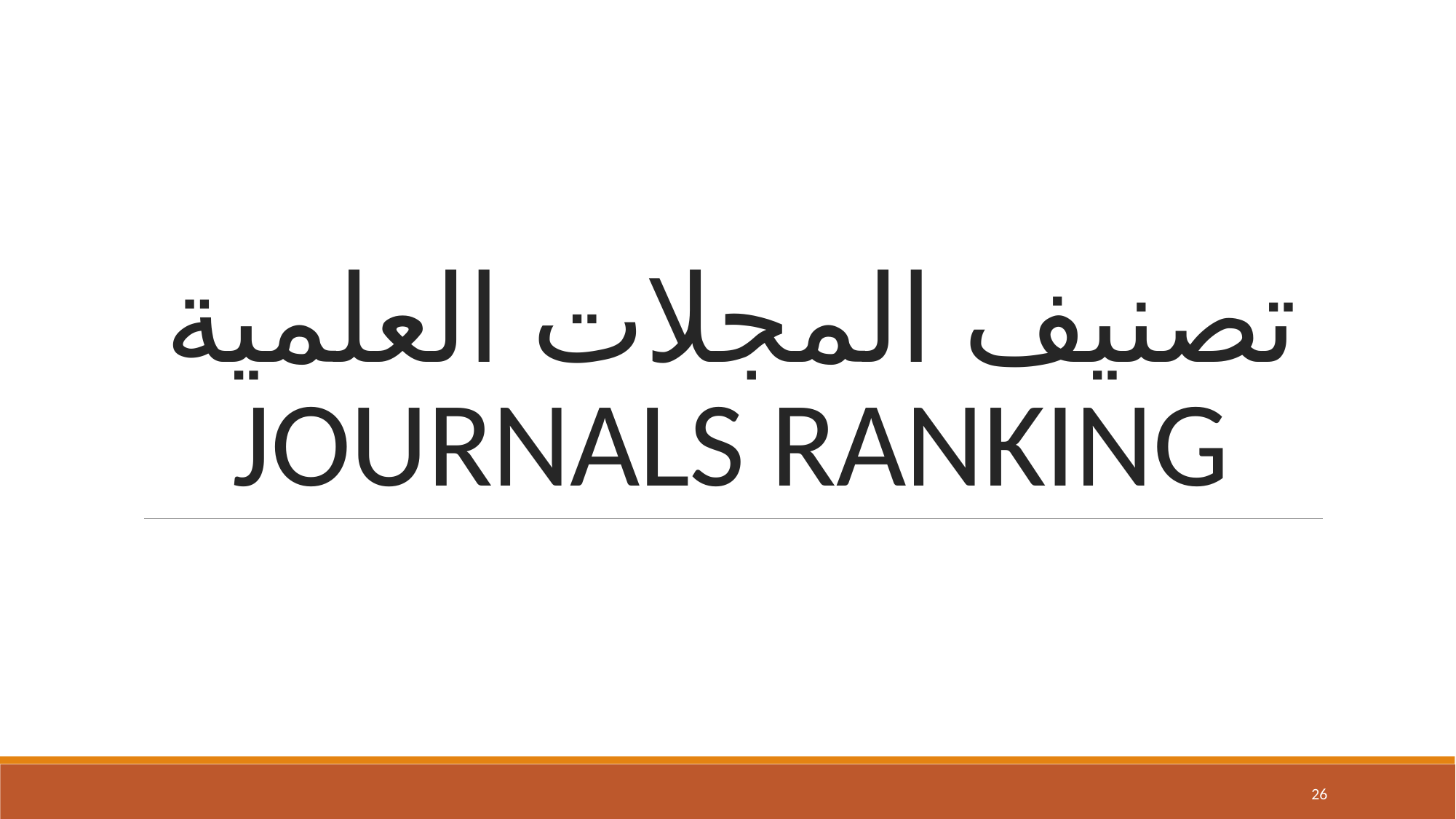

# تصنيف المجلات العلمية JOURNALS RANKING
26